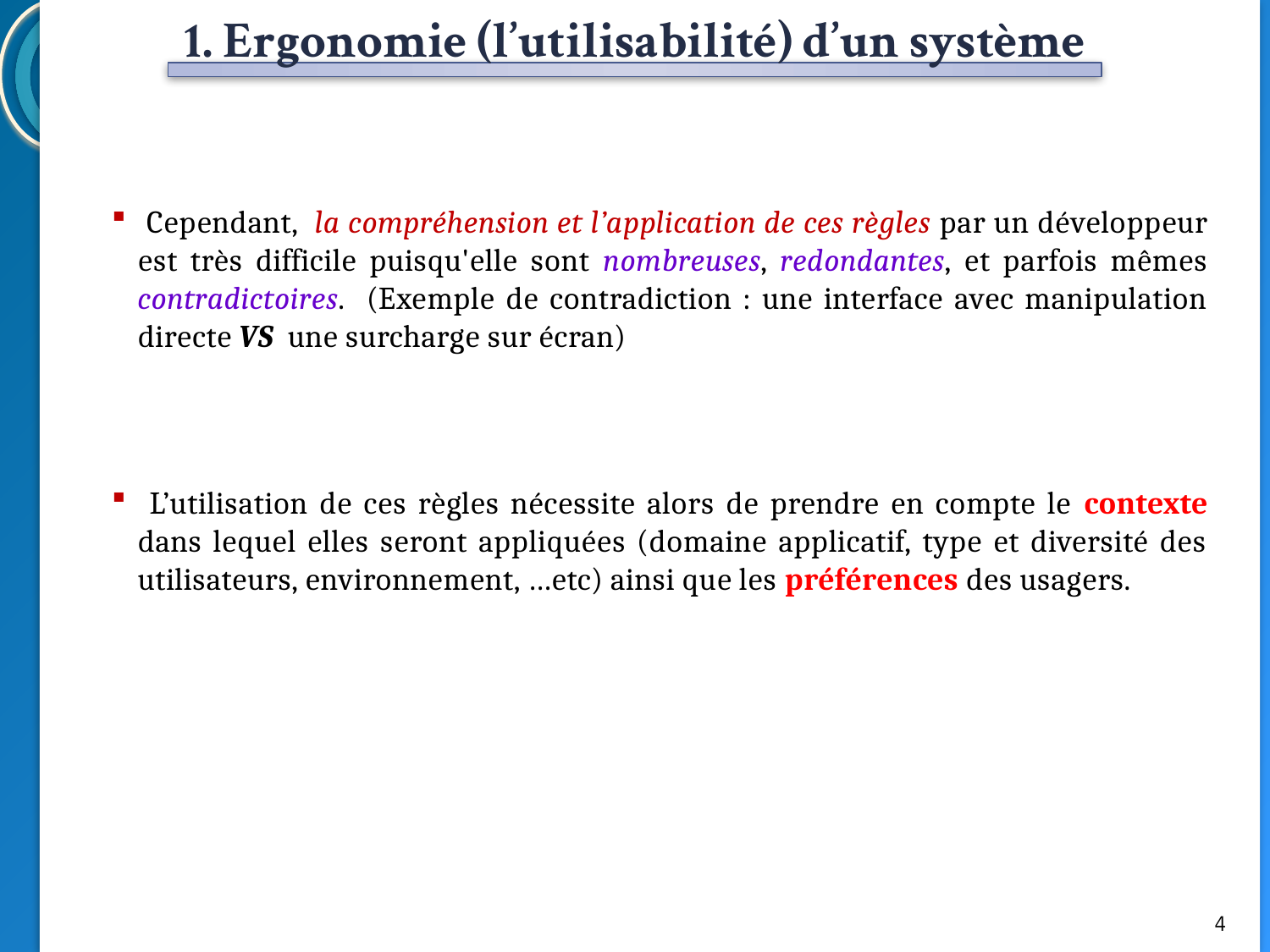

1. Ergonomie (l’utilisabilité) d’un système

 Cependant,  la compréhension et l’application de ces règles par un développeur est très difficile puisqu'elle sont nombreuses, redondantes, et parfois mêmes contradictoires.  (Exemple de contradiction : une interface avec manipulation directe VS  une surcharge sur écran)

 L’utilisation de ces règles nécessite alors de prendre en compte le contexte dans lequel elles seront appliquées (domaine applicatif, type et diversité des utilisateurs, environnement, …etc) ainsi que les préférences des usagers.
4